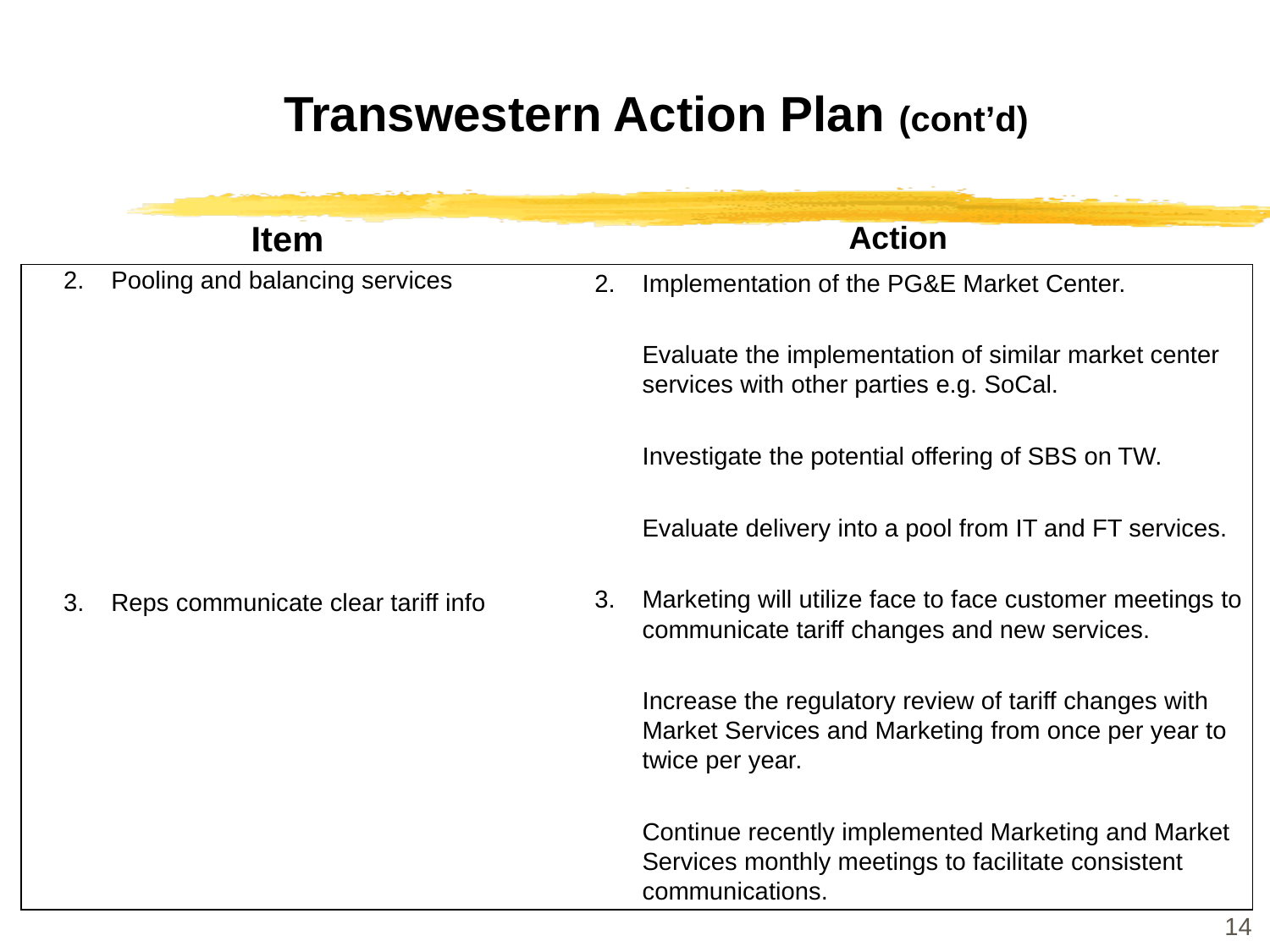

Transwestern Action Plan (cont’d)
Item
Action
# 2.	Pooling and balancing services

3.	Reps communicate clear tariff info
2.	Implementation of the PG&E Market Center.

	Evaluate the implementation of similar market center services with other parties e.g. SoCal.

	Investigate the potential offering of SBS on TW.

	Evaluate delivery into a pool from IT and FT services.

3.	Marketing will utilize face to face customer meetings to communicate tariff changes and new services.

	Increase the regulatory review of tariff changes with Market Services and Marketing from once per year to twice per year.

	Continue recently implemented Marketing and Market Services monthly meetings to facilitate consistent communications.

14